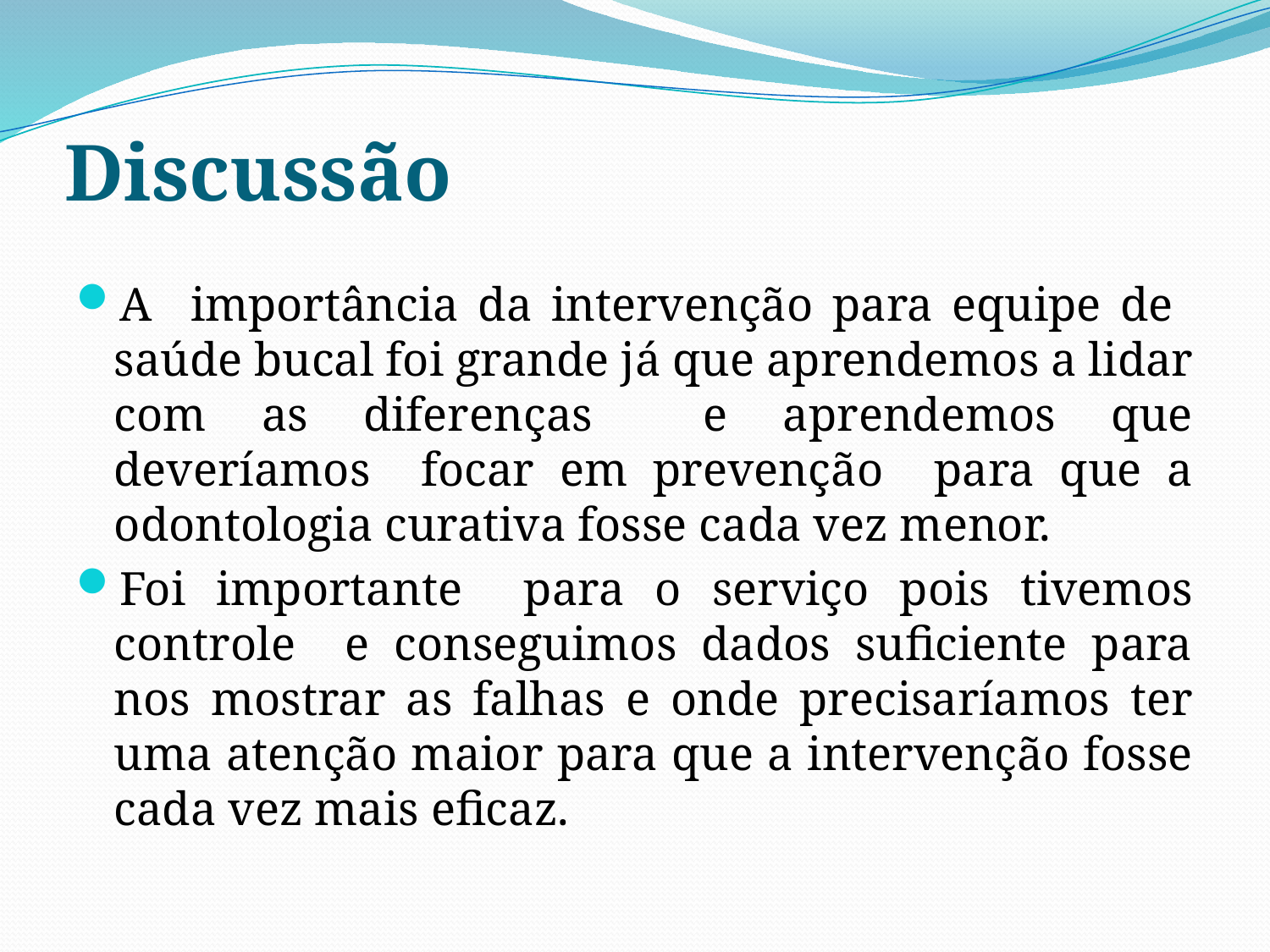

# Discussão
A  importância da intervenção para equipe de  saúde bucal foi grande já que aprendemos a lidar com as diferenças  e aprendemos que deveríamos  focar em prevenção  para que a odontologia curativa fosse cada vez menor.
Foi importante  para o serviço pois tivemos controle  e conseguimos dados suficiente para nos mostrar as falhas e onde precisaríamos ter uma atenção maior para que a intervenção fosse cada vez mais eficaz.